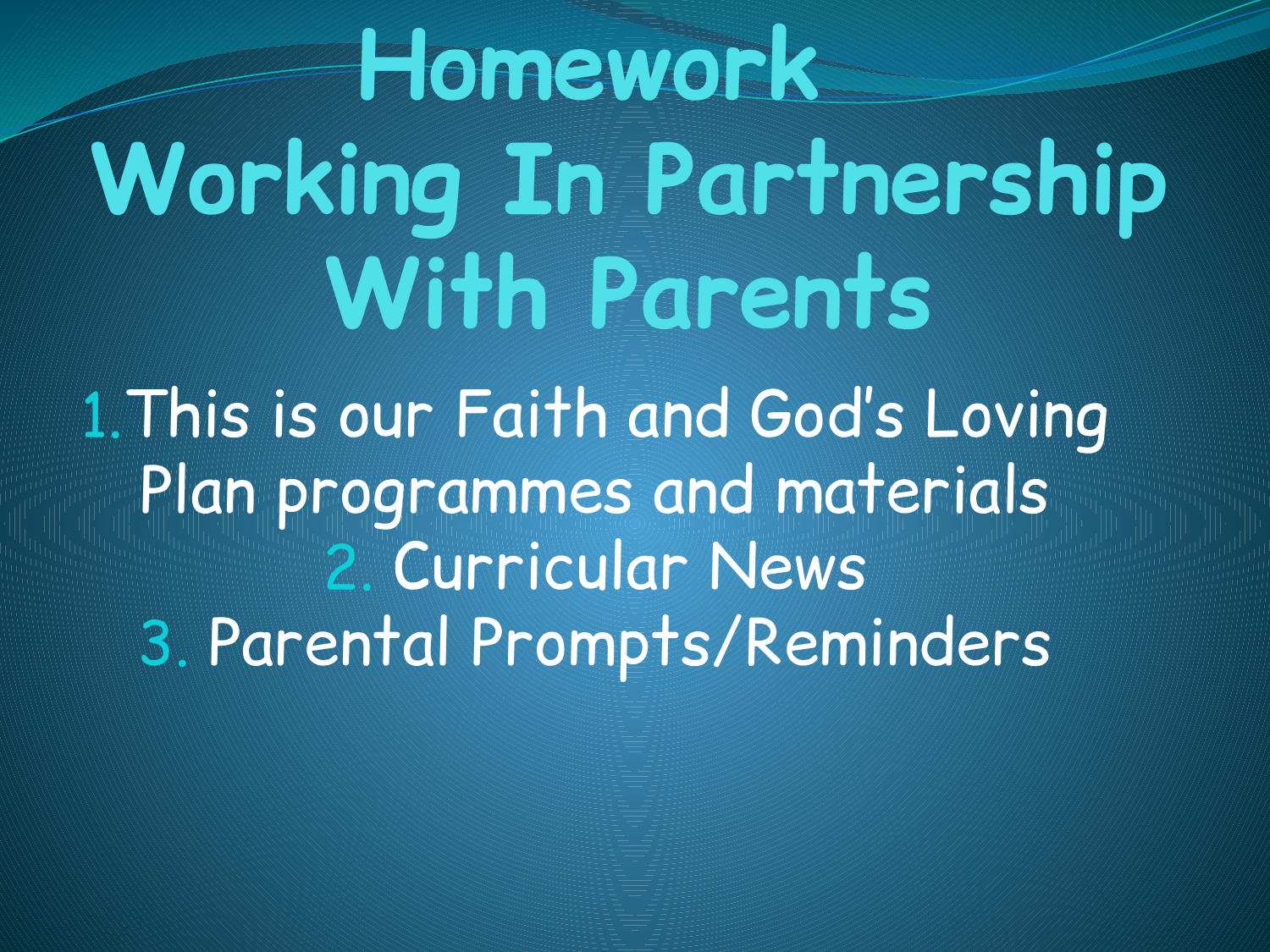

# Homework Working In Partnership With Parents
This is our Faith and God’s Loving Plan programmes and materials
 Curricular News
 Parental Prompts/Reminders